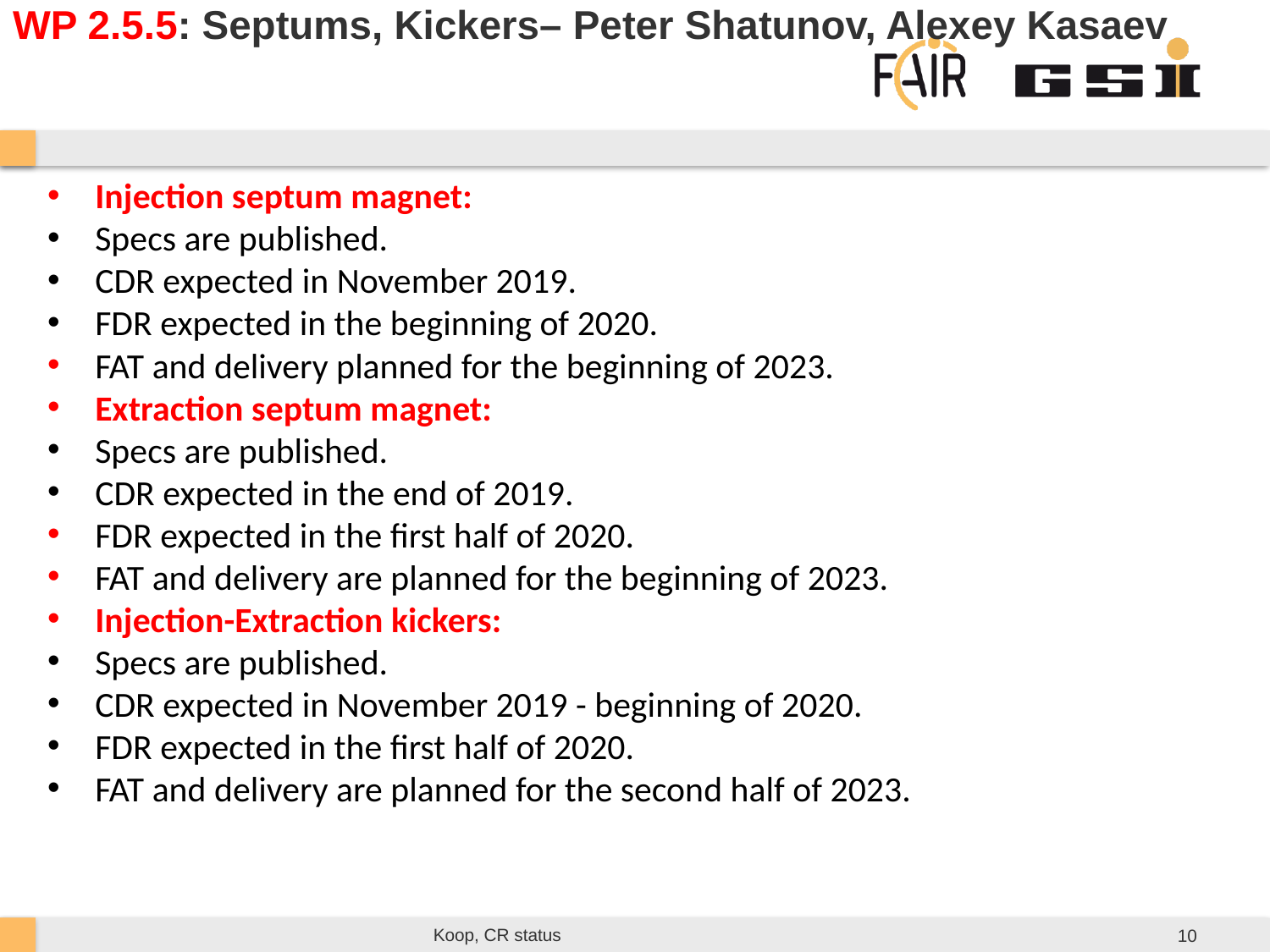

# WP 2.5.5: Septums, Kickers– Peter Shatunov, Alexey Kasaev
Injection septum magnet:
Specs are published.
CDR expected in November 2019.
FDR expected in the beginning of 2020.
FAT and delivery planned for the beginning of 2023.
Extraction septum magnet:
Specs are published.
CDR expected in the end of 2019.
FDR expected in the first half of 2020.
FAT and delivery are planned for the beginning of 2023.
Injection-Extraction kickers:
Specs are published.
CDR expected in November 2019 - beginning of 2020.
FDR expected in the first half of 2020.
FAT and delivery are planned for the second half of 2023.

Koop, CR status
10